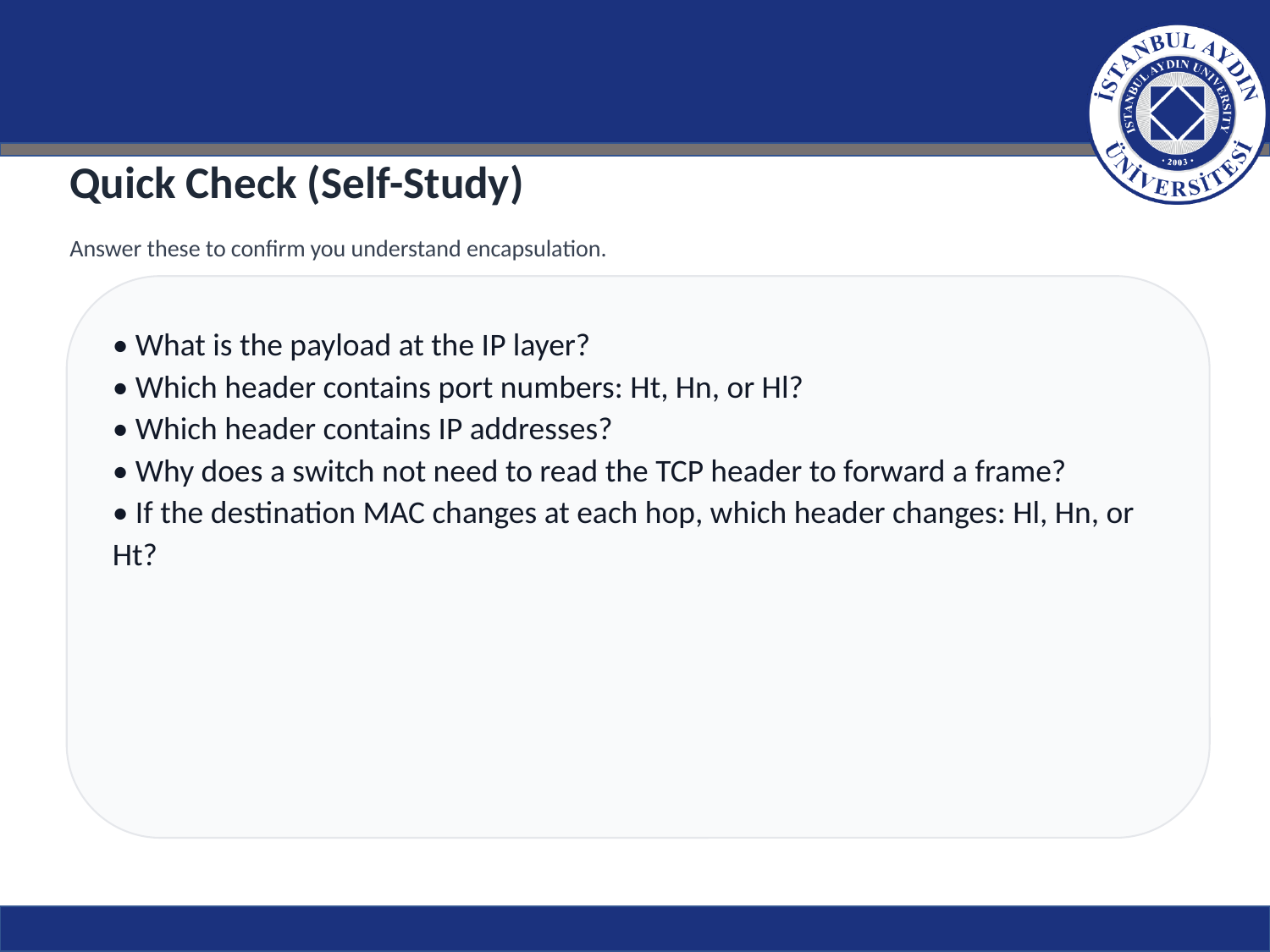

Quick Check (Self-Study)
Answer these to confirm you understand encapsulation.

• What is the payload at the IP layer?
• Which header contains port numbers: Ht, Hn, or Hl?
• Which header contains IP addresses?
• Why does a switch not need to read the TCP header to forward a frame?
• If the destination MAC changes at each hop, which header changes: Hl, Hn, or Ht?
Tip: At each hop, the Link header (Hl) is re-created for the next link.